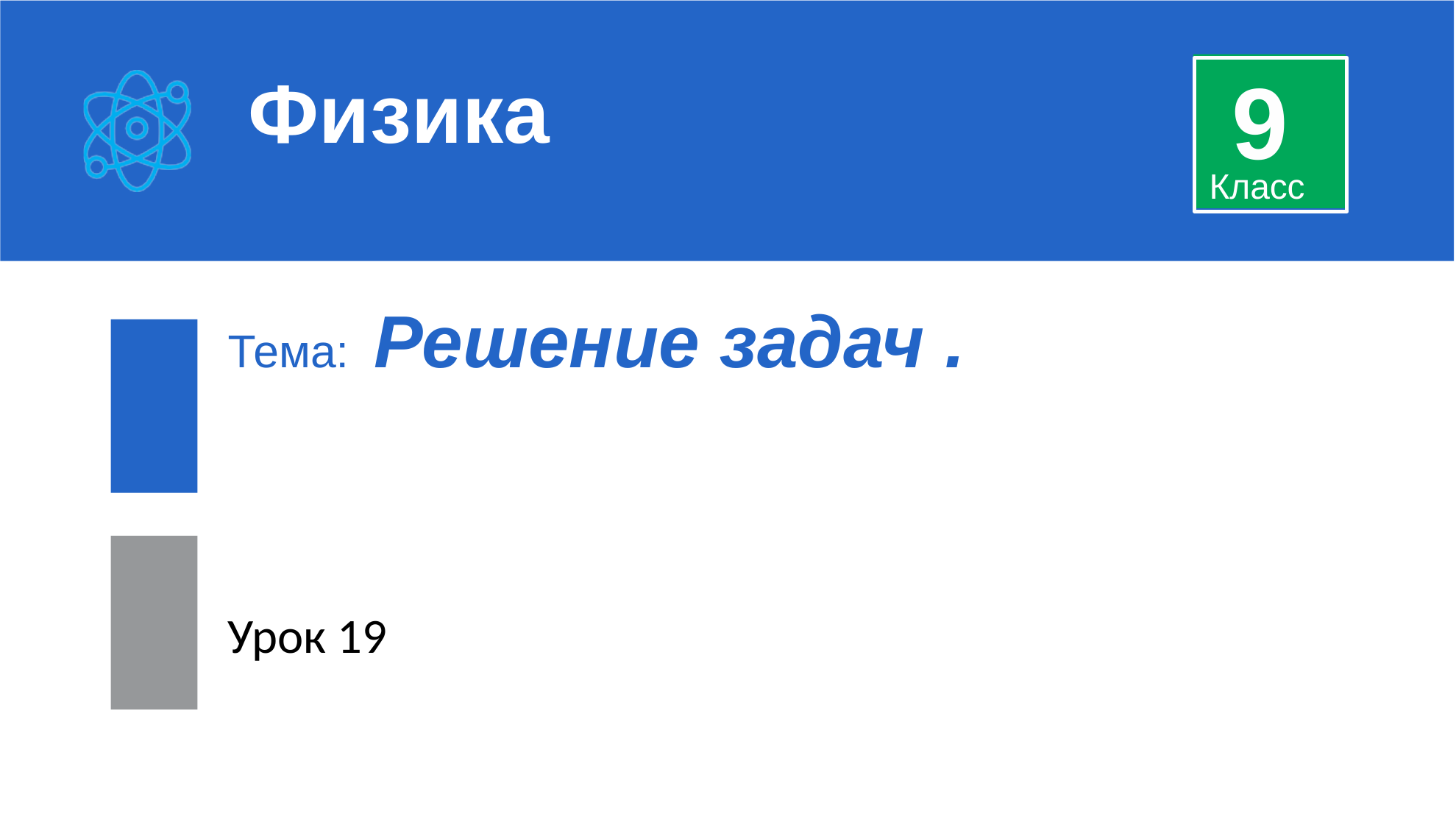

9
Физика

Класс

Тема:  Решение задач .

Урок 19